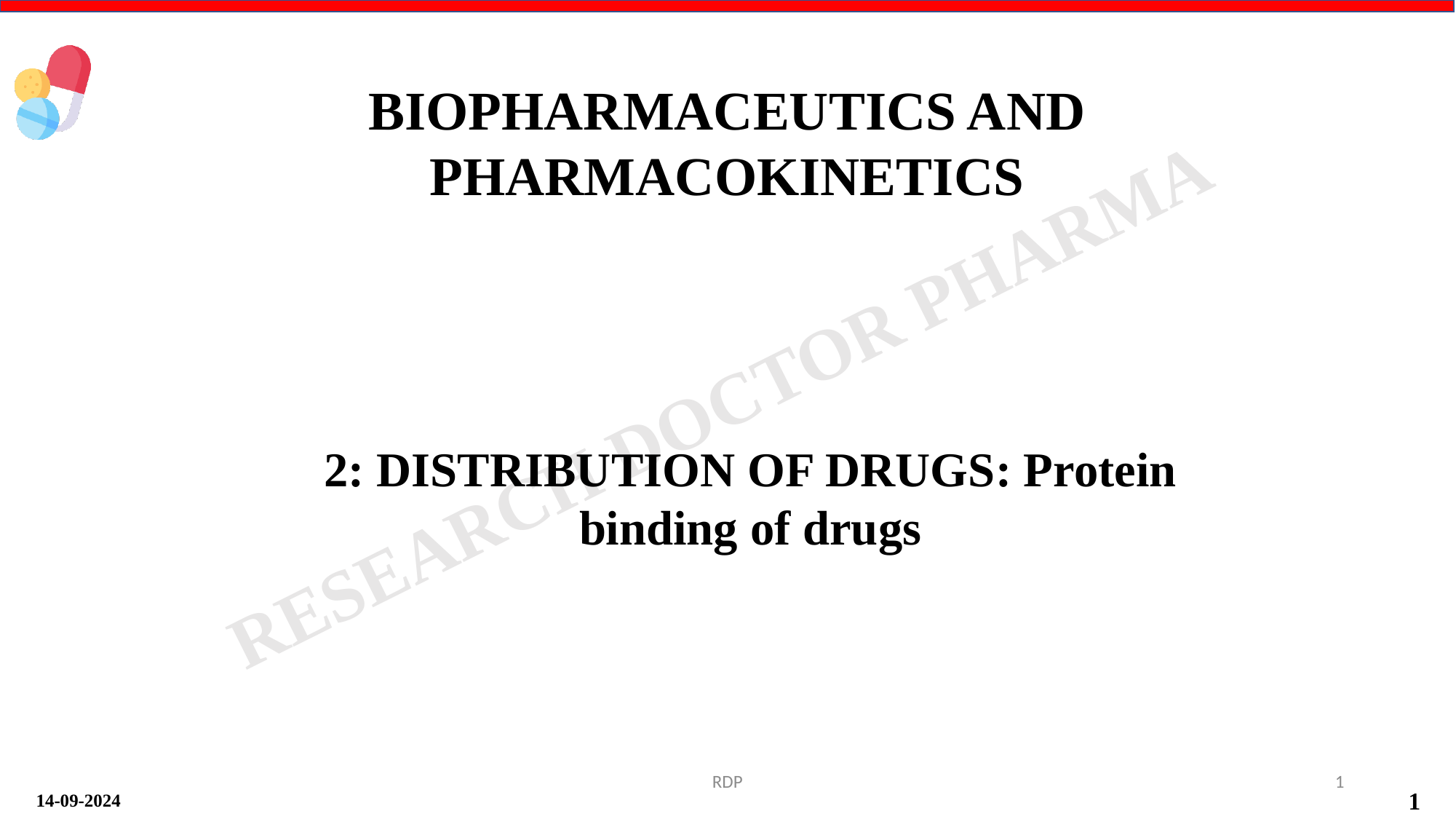

BIOPHARMACEUTICS AND PHARMACOKINETICS
2: DISTRIBUTION OF DRUGS: Protein binding of drugs
RDP
1
14-09-2024
1